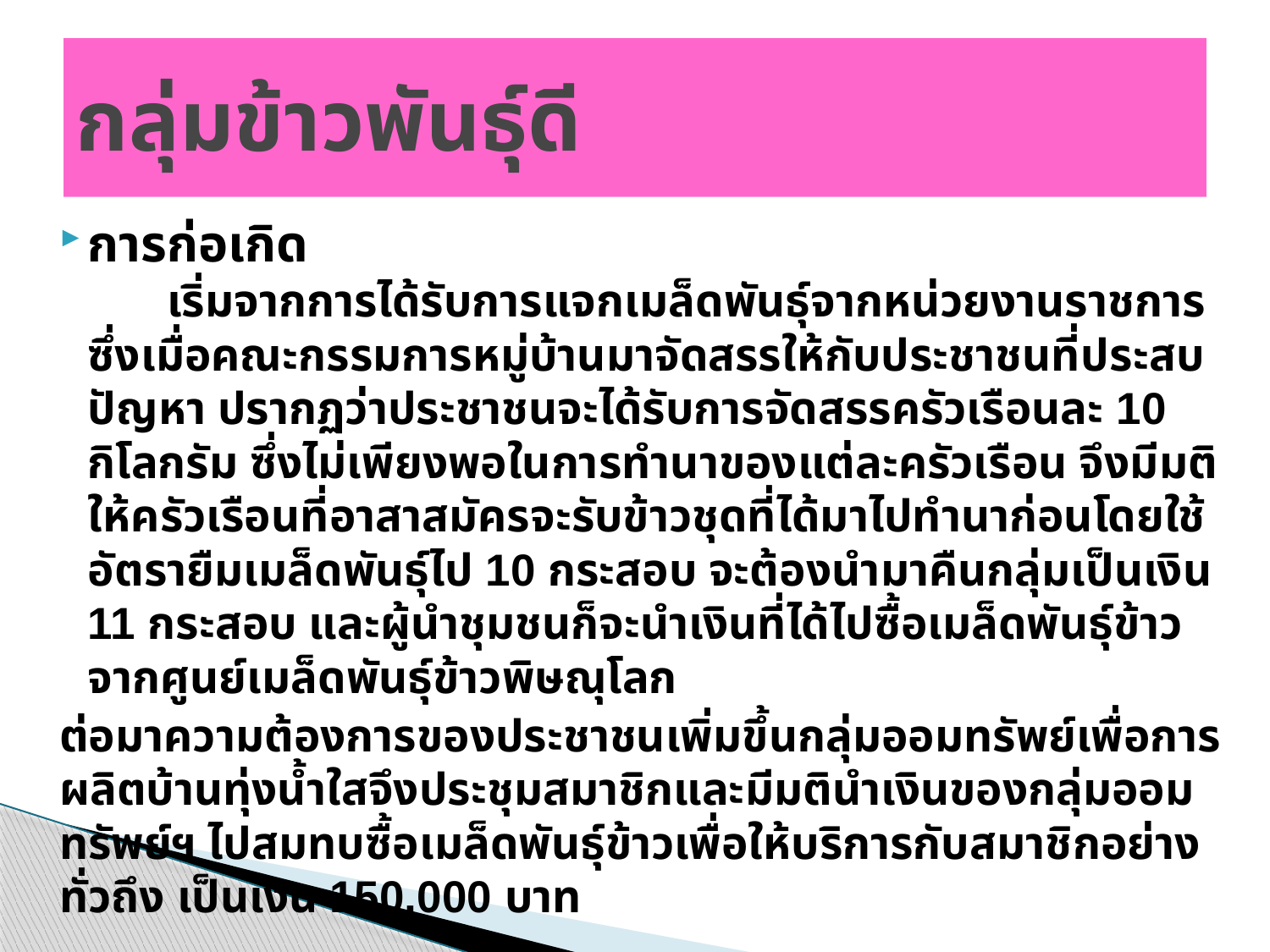

# กลุ่มข้าวพันธุ์ดี
การก่อเกิด
	เริ่มจากการได้รับการแจกเมล็ดพันธุ์จากหน่วยงานราชการ ซึ่งเมื่อคณะกรรมการหมู่บ้านมาจัดสรรให้กับประชาชนที่ประสบปัญหา ปรากฏว่าประชาชนจะได้รับการจัดสรรครัวเรือนละ 10 กิโลกรัม ซึ่งไม่เพียงพอในการทำนาของแต่ละครัวเรือน จึงมีมติให้ครัวเรือนที่อาสาสมัครจะรับข้าวชุดที่ได้มาไปทำนาก่อนโดยใช้อัตรายืมเมล็ดพันธุ์ไป 10 กระสอบ จะต้องนำมาคืนกลุ่มเป็นเงิน 11 กระสอบ และผู้นำชุมชนก็จะนำเงินที่ได้ไปซื้อเมล็ดพันธุ์ข้าวจากศูนย์เมล็ดพันธุ์ข้าวพิษณุโลก
	ต่อมาความต้องการของประชาชนเพิ่มขึ้นกลุ่มออมทรัพย์เพื่อการผลิตบ้านทุ่งน้ำใสจึงประชุมสมาชิกและมีมตินำเงินของกลุ่มออมทรัพย์ฯ ไปสมทบซื้อเมล็ดพันธุ์ข้าวเพื่อให้บริการกับสมาชิกอย่างทั่วถึง เป็นเงิน 150,000 บาท